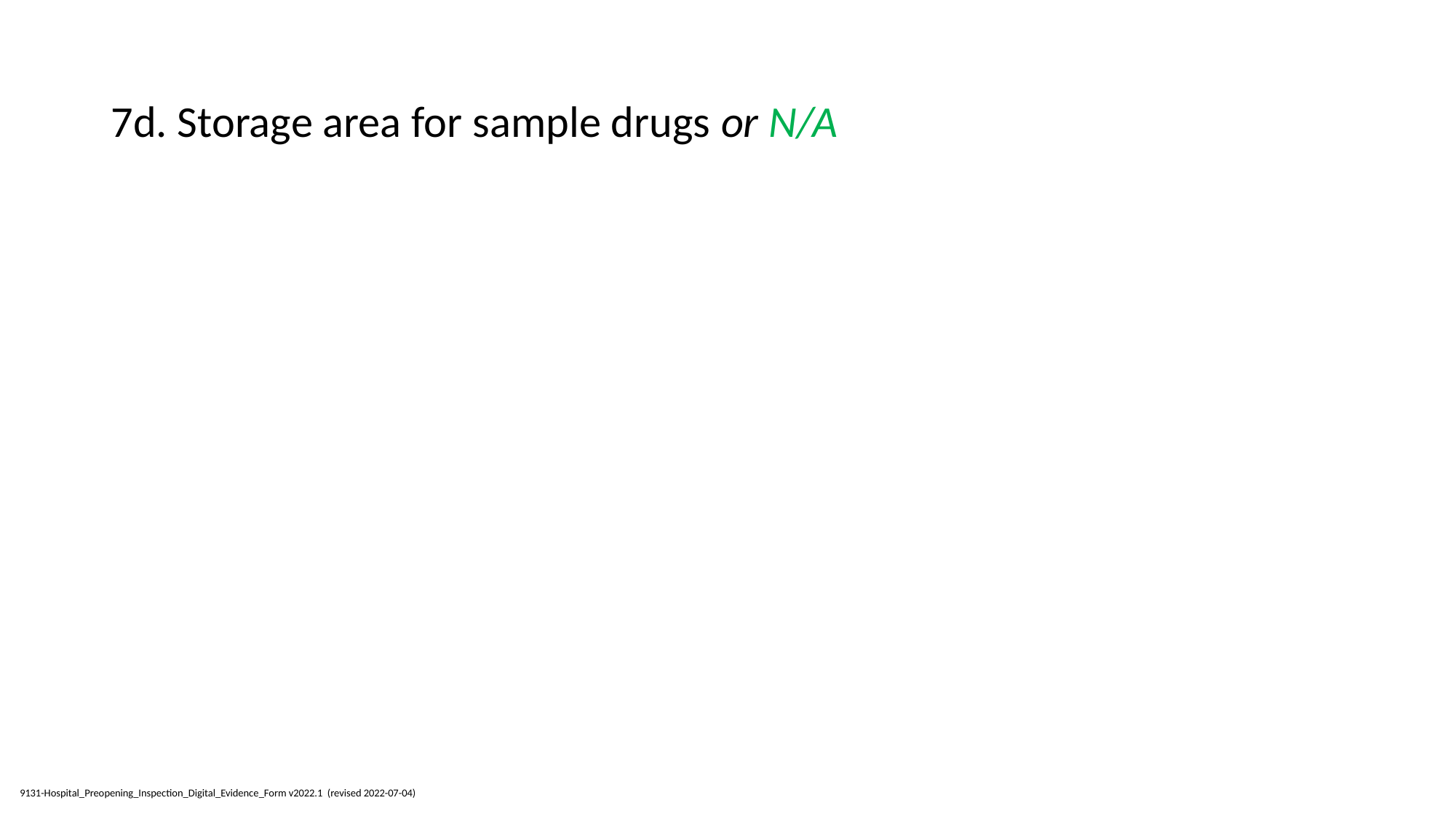

# 7d. Storage area for sample drugs or N/A